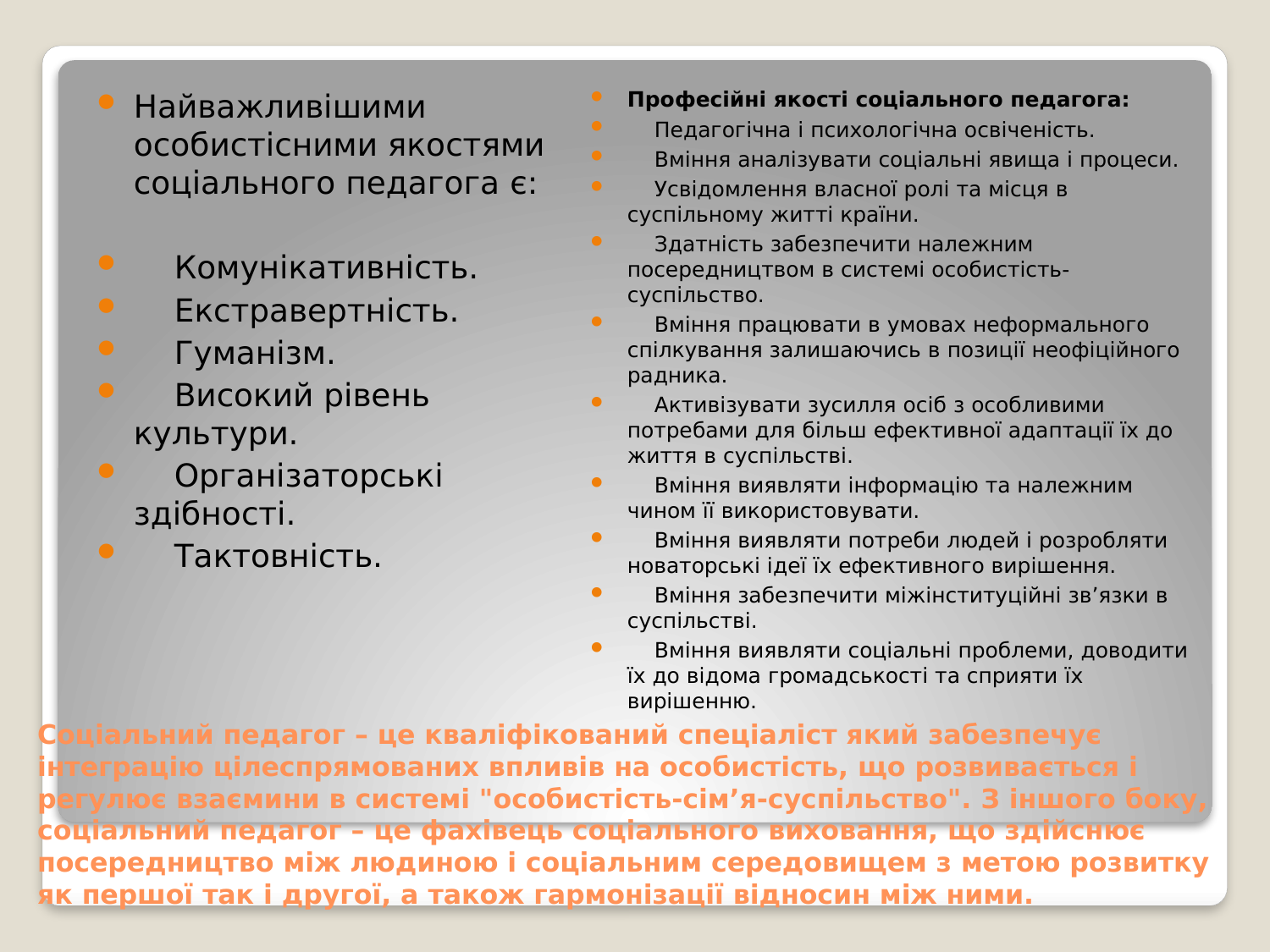

Найважливішими особистісними якостями соціального педагога є:

    Комунікативність.
    Екстравертність.
    Гуманізм.
    Високий рівень культури.
    Організаторські здібності.
    Тактовність.
Професійні якості соціального педагога:
    Педагогічна і психологічна освіченість.
    Вміння аналізувати соціальні явища і процеси.
    Усвідомлення власної ролі та місця в суспільному житті країни.
    Здатність забезпечити належним посередництвом в системі особистість-суспільство.
    Вміння працювати в умовах неформального спілкування залишаючись в позиції неофіційного радника.
    Активізувати зусилля осіб з особливими потребами для більш ефективної адаптації їх до життя в суспільстві.
    Вміння виявляти інформацію та належним чином її використовувати.
    Вміння виявляти потреби людей і розробляти новаторські ідеї їх ефективного вирішення.
    Вміння забезпечити міжінституційні зв’язки в суспільстві.
    Вміння виявляти соціальні проблеми, доводити їх до відома громадськості та сприяти їх вирішенню.
# Соціальний педагог – це кваліфікований спеціаліст який забезпечує інтеграцію цілеспрямованих впливів на особистість, що розвивається і регулює взаємини в системі "особистість-сім’я-суспільство". З іншого боку, соціальний педагог – це фахівець соціального виховання, що здійснює посередництво між людиною і соціальним середовищем з метою розвитку як першої так і другої, а також гармонізації відносин між ними.